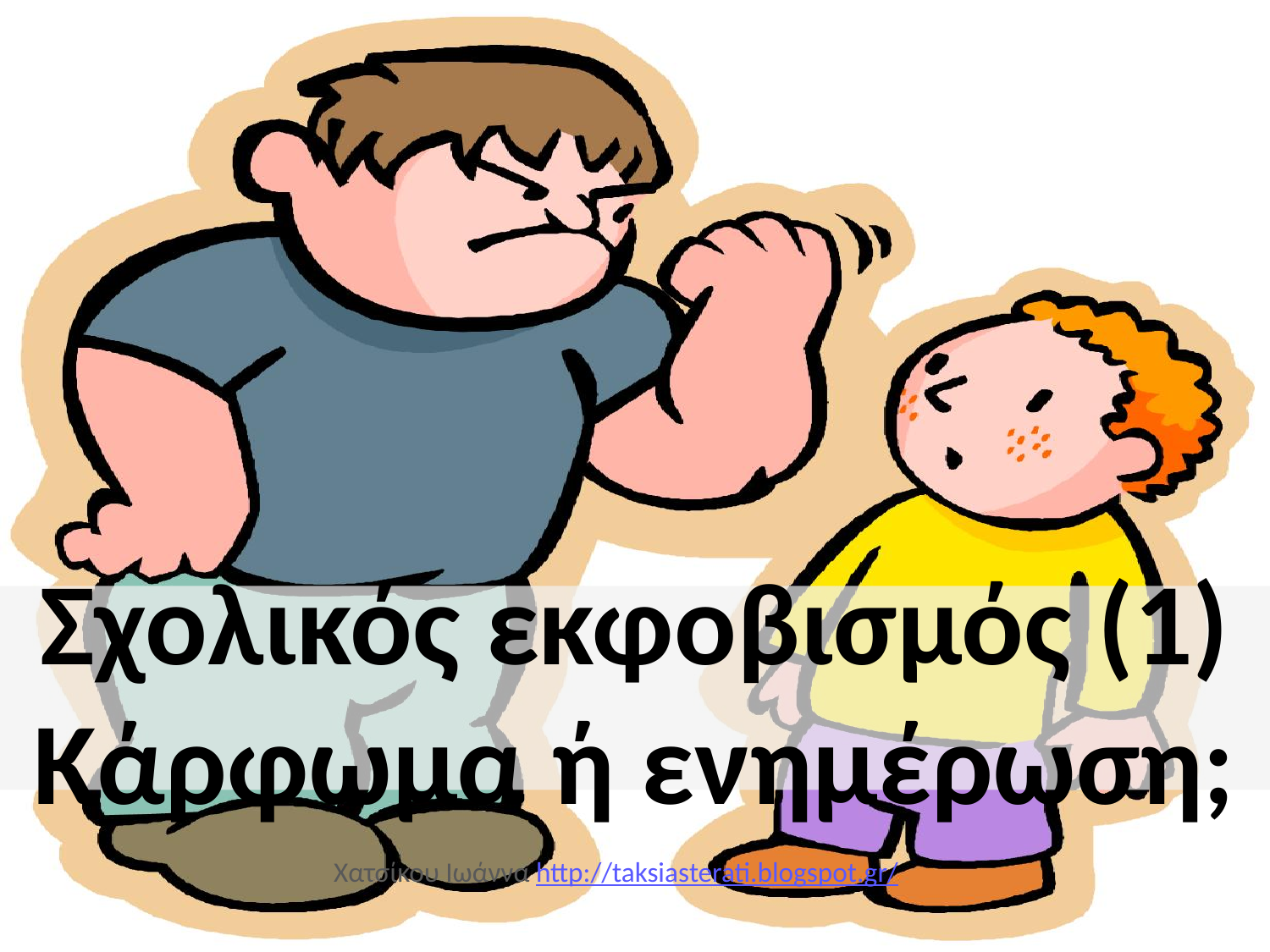

Σχολικός εκφοβισμός (1)
Κάρφωμα ή ενημέρωση;
Χατσίκου Ιωάννα http://taksiasterati.blogspot.gr/